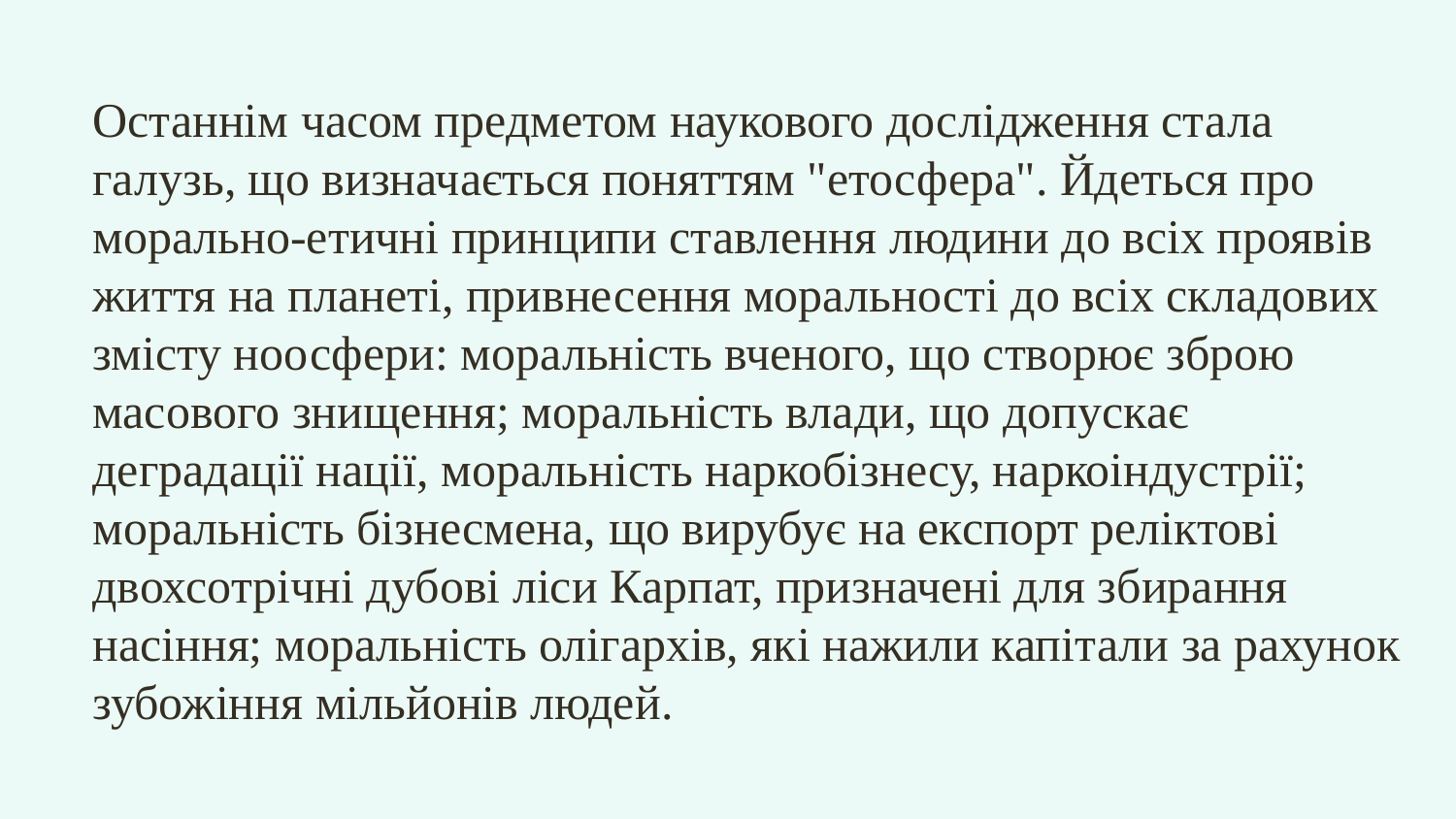

# Останнім часом предметом наукового дослідження стала галузь, що визначається поняттям "етосфера". Йдеться про морально-етичні принципи ставлення людини до всіх проявів життя на планеті, привнесення моральності до всіх складових змісту ноосфери: моральність вченого, що створює зброю масового знищення; моральність влади, що допускає деградації нації, моральність наркобізнесу, наркоіндустрії; моральність бізнесмена, що вирубує на експорт реліктові двохсотрічні дубові ліси Карпат, призначені для збирання насіння; моральність олігархів, які нажили капітали за рахунок зубожіння мільйонів людей.